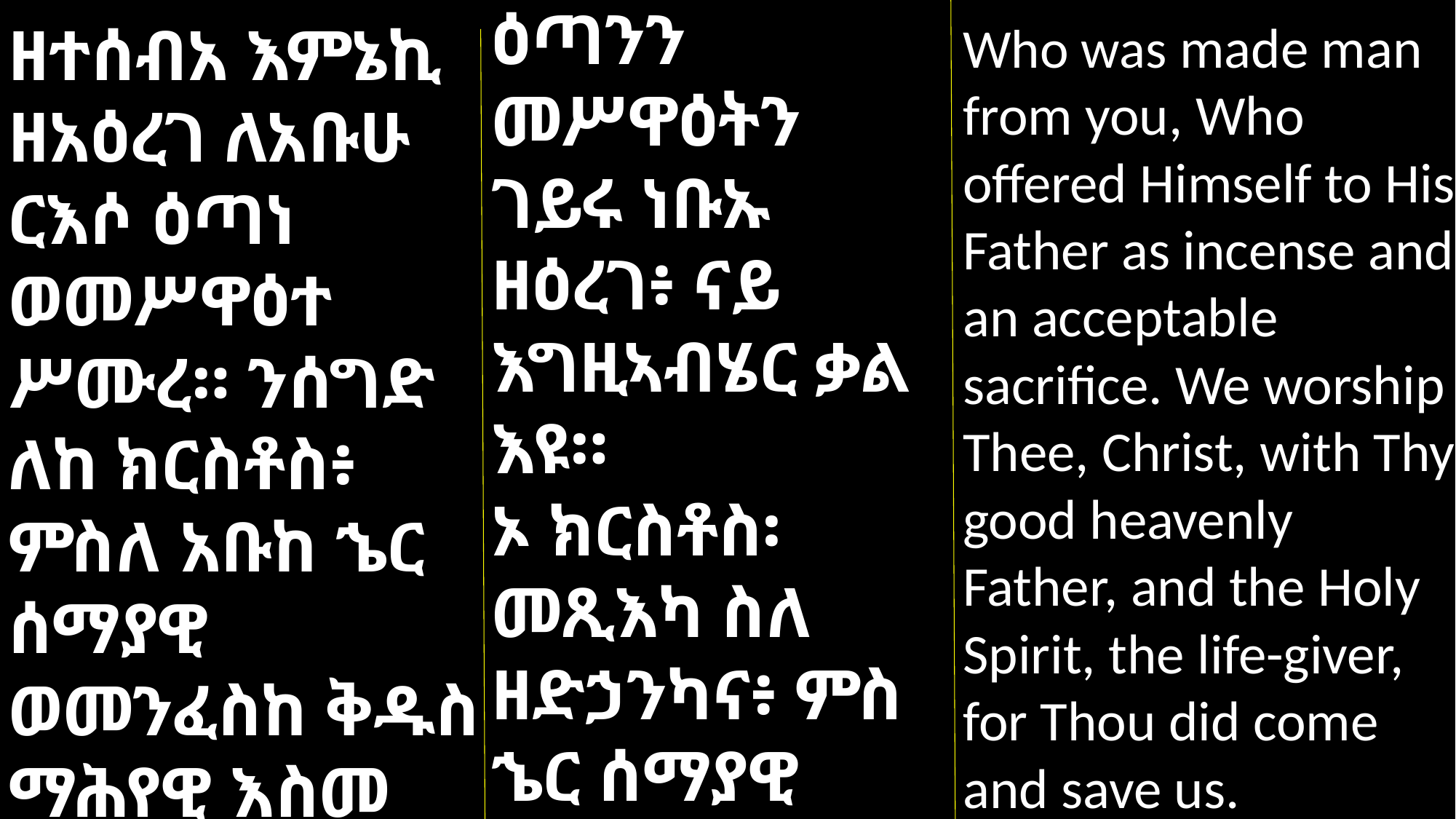

ዕጣንን መሥዋዕትን ገይሩ ነቡኡ ዘዕረገ፥ ናይ እግዚኣብሄር ቃል እዩ።
ኦ ክርስቶስ፡ መጺእካ ስለ ዘድኃንካና፥ ምስ ኄር ሰማያዊ ኣቦኻን ምስ መሕወዩ መንፈስ ቅዱስ ንሰግደልካ ኣሎና።
Who was made man from you, Who offered Himself to His Father as incense and an acceptable sacrifice. We worship Thee, Christ, with Thy good heavenly Father, and the Holy Spirit, the life-giver, for Thou did come and save us.
ዘተሰብአ እምኔኪ ዘአዕረገ ለአቡሁ ርእሶ ዕጣነ ወመሥዋዕተ ሥሙረ። ንሰግድ ለከ ክርስቶስ፥ ምስለ አቡከ ኄር ሰማያዊ ወመንፈስከ ቅዱስ ማሕየዊ እስመ መጻእከ ወአድኀንከነ።